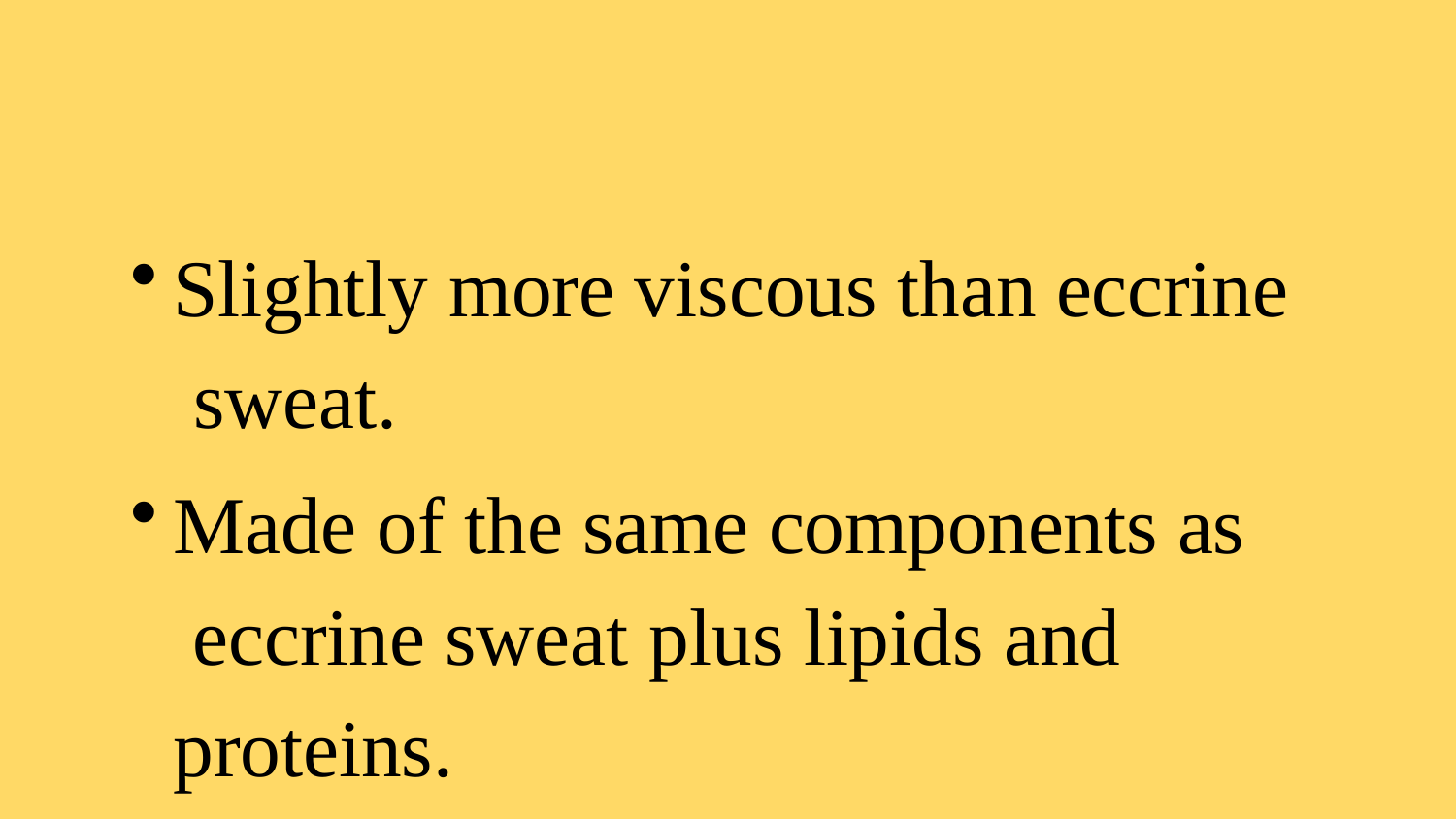

Slightly more viscous than eccrine  sweat.
Made of the same components as  eccrine sweat plus lipids and  proteins.